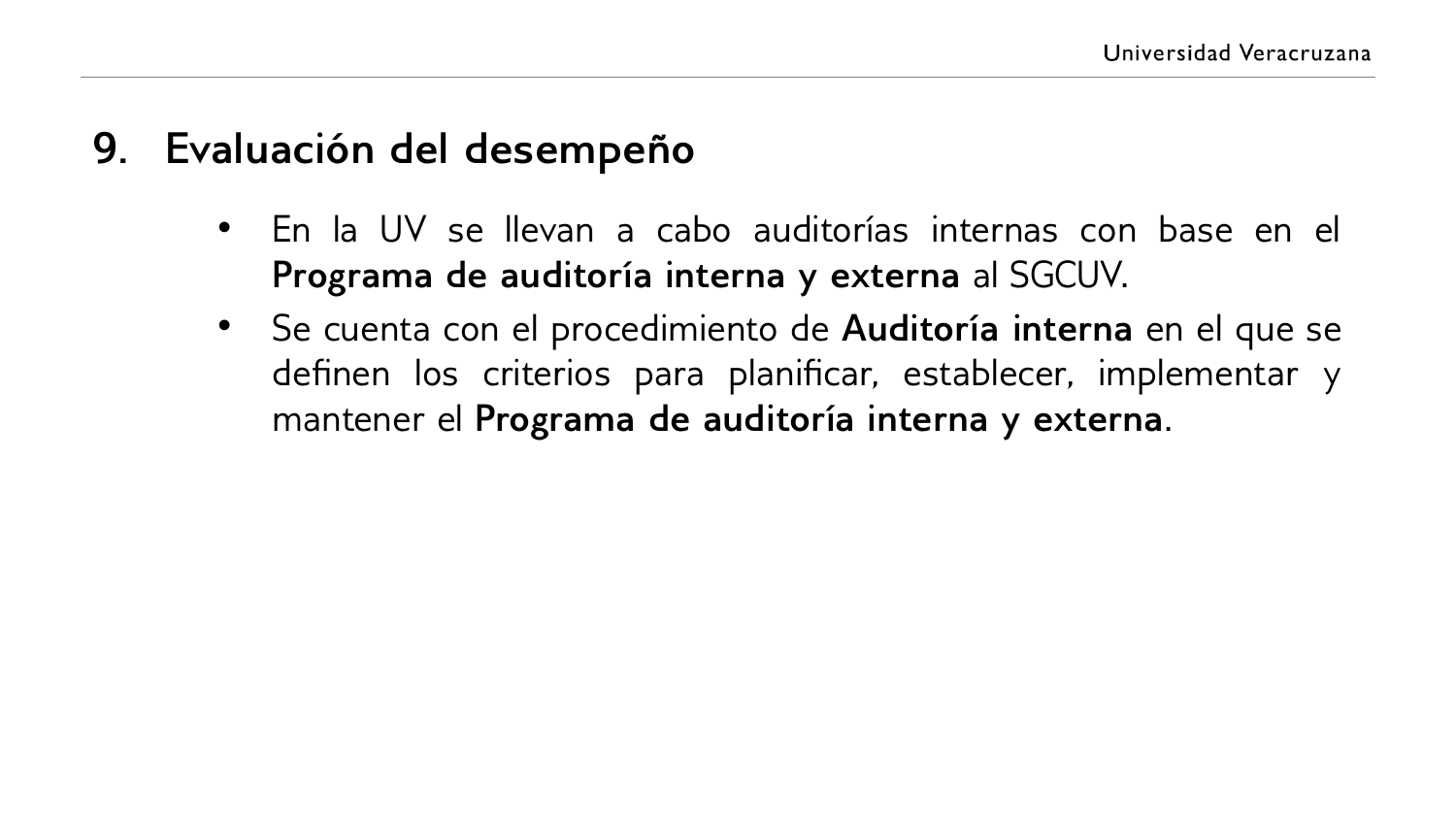

# Evaluación del desempeño
En la UV se llevan a cabo auditorías internas con base en el Programa de auditoría interna y externa al SGCUV.
Se cuenta con el procedimiento de Auditoría interna en el que se definen los criterios para planificar, establecer, implementar y mantener el Programa de auditoría interna y externa.